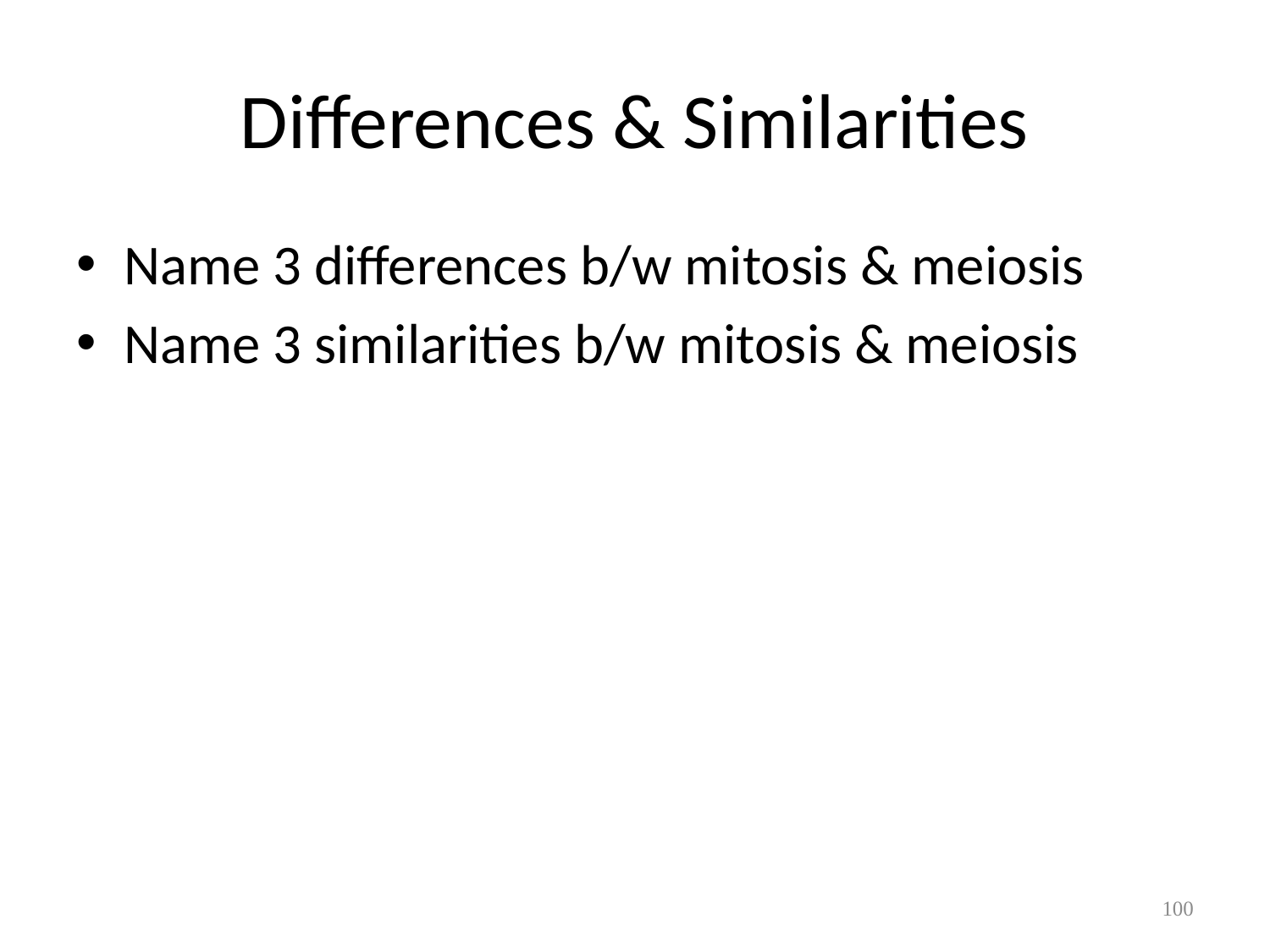

# Differences & Similarities
Name 3 differences b/w mitosis & meiosis
Name 3 similarities b/w mitosis & meiosis
100